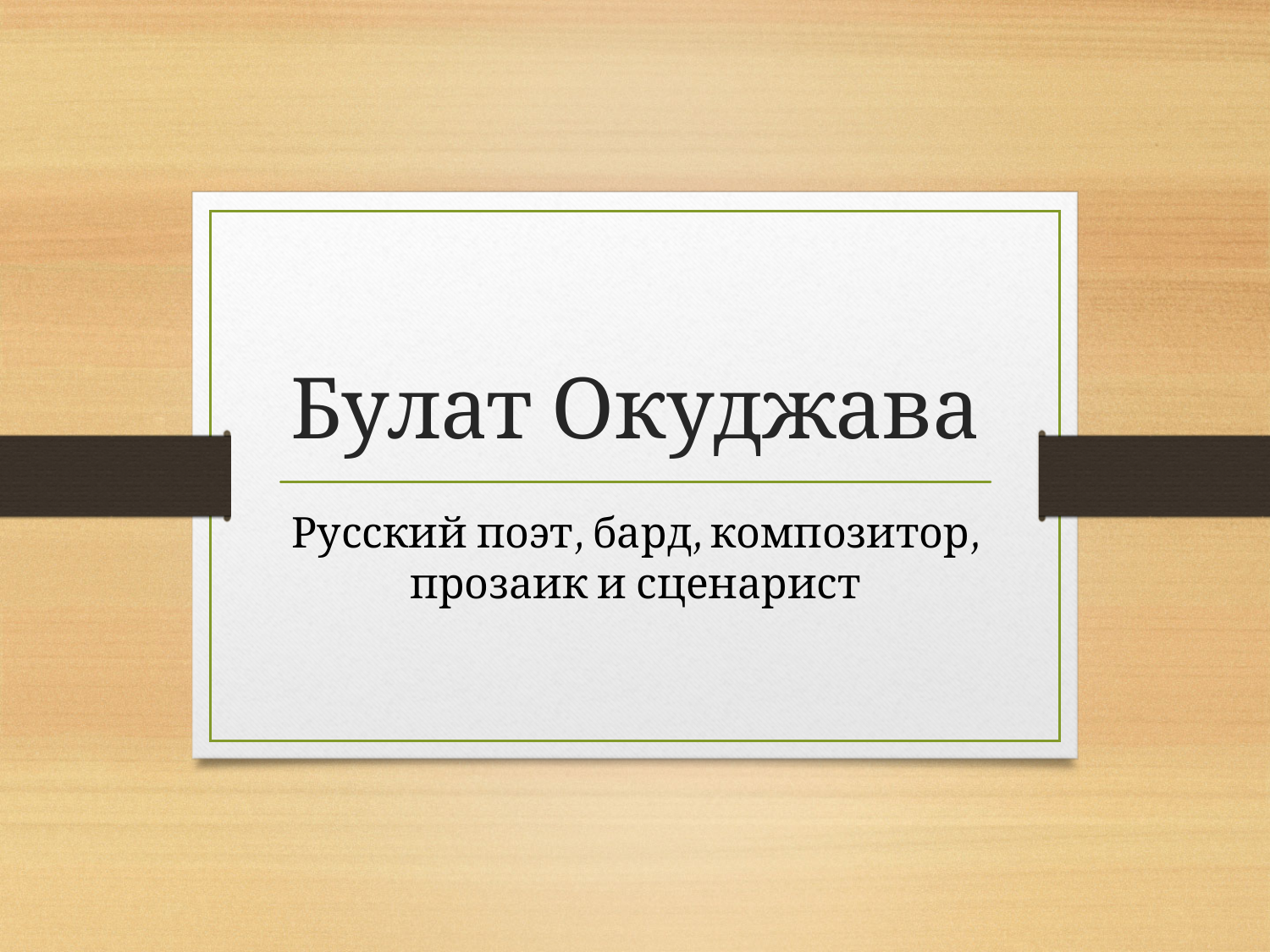

# Булат Окуджава
Русский поэт, бард, композитор, прозаик и сценарист